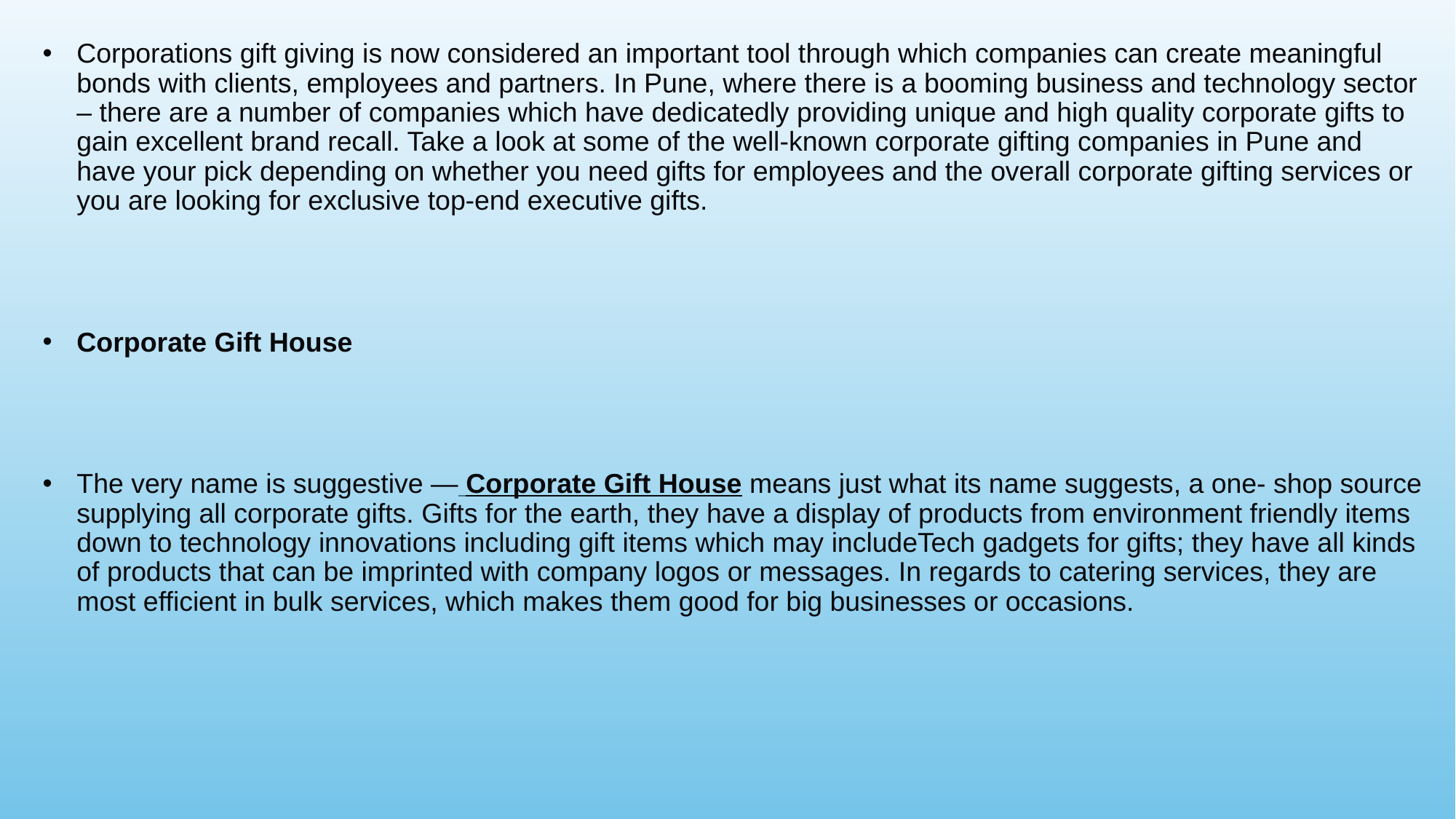

Corporations gift giving is now considered an important tool through which companies can create meaningful bonds with clients, employees and partners. In Pune, where there is a booming business and technology sector – there are a number of companies which have dedicatedly providing unique and high quality corporate gifts to gain excellent brand recall. Take a look at some of the well-known corporate gifting companies in Pune and have your pick depending on whether you need gifts for employees and the overall corporate gifting services or you are looking for exclusive top-end executive gifts.

Corporate Gift House

The very name is suggestive — Corporate Gift House means just what its name suggests, a one- shop source supplying all corporate gifts. Gifts for the earth, they have a display of products from environment friendly items down to technology innovations including gift items which may includeTech gadgets for gifts; they have all kinds of products that can be imprinted with company logos or messages. In regards to catering services, they are most efficient in bulk services, which makes them good for big businesses or occasions.